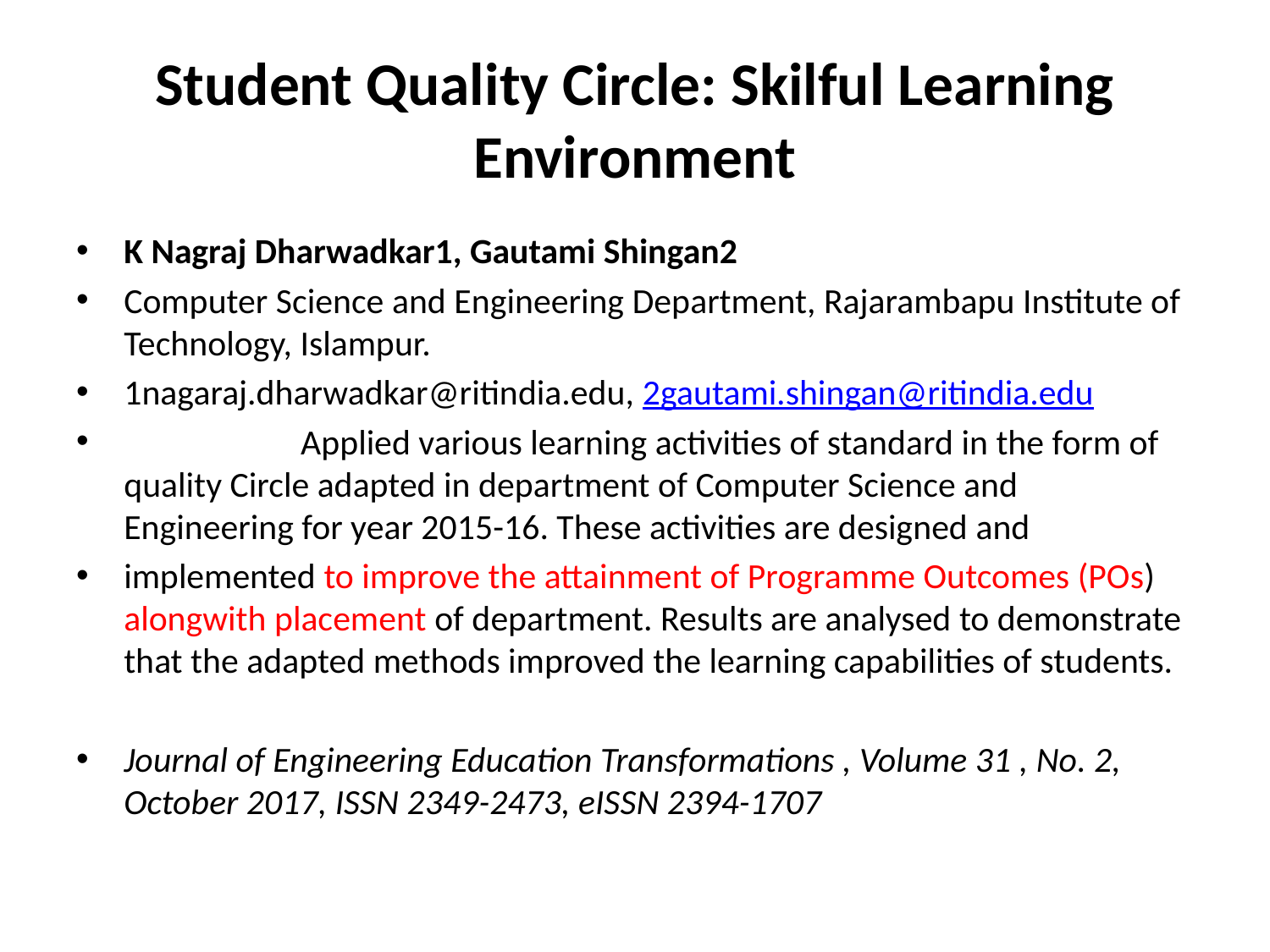

# Student Quality Circle: Skilful Learning Environment
K Nagraj Dharwadkar1, Gautami Shingan2
Computer Science and Engineering Department, Rajarambapu Institute of Technology, Islampur.
1nagaraj.dharwadkar@ritindia.edu, 2gautami.shingan@ritindia.edu
                      Applied various learning activities of standard in the form of quality Circle adapted in department of Computer Science and Engineering for year 2015-16. These activities are designed and
implemented to improve the attainment of Programme Outcomes (POs) alongwith placement of department. Results are analysed to demonstrate that the adapted methods improved the learning capabilities of students.

Journal of Engineering Education Transformations , Volume 31 , No. 2, October 2017, ISSN 2349-2473, eISSN 2394-1707